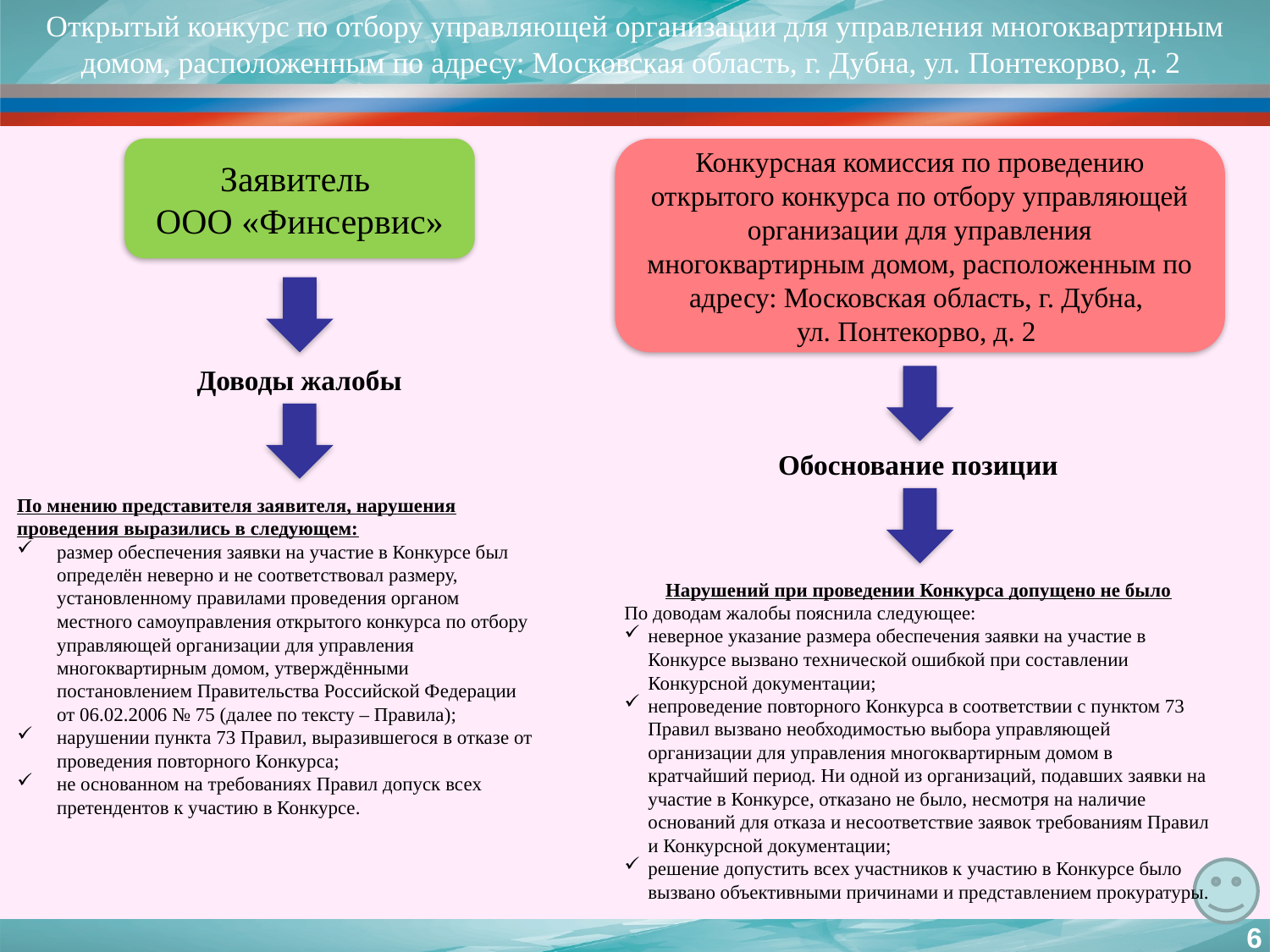

# Открытый конкурс по отбору управляющей организации для управления многоквартирным домом, расположенным по адресу: Московская область, г. Дубна, ул. Понтекорво, д. 2
Заявитель
ООО «Финсервис»
Конкурсная комиссия по проведению открытого конкурса по отбору управляющей организации для управления многоквартирным домом, расположенным по адресу: Московская область, г. Дубна,
ул. Понтекорво, д. 2

Доводы жалобы

Обоснование позиции
По мнению представителя заявителя, нарушения проведения выразились в следующем:
размер обеспечения заявки на участие в Конкурсе был определён неверно и не соответствовал размеру, установленному правилами проведения органом местного самоуправления открытого конкурса по отбору управляющей организации для управления многоквартирным домом, утверждёнными постановлением Правительства Российской Федерации от 06.02.2006 № 75 (далее по тексту – Правила);
нарушении пункта 73 Правил, выразившегося в отказе от проведения повторного Конкурса;
не основанном на требованиях Правил допуск всех претендентов к участию в Конкурсе.

Нарушений при проведении Конкурса допущено не было
По доводам жалобы пояснила следующее:
неверное указание размера обеспечения заявки на участие в Конкурсе вызвано технической ошибкой при составлении Конкурсной документации;
непроведение повторного Конкурса в соответствии с пунктом 73 Правил вызвано необходимостью выбора управляющей организации для управления многоквартирным домом в кратчайший период. Ни одной из организаций, подавших заявки на участие в Конкурсе, отказано не было, несмотря на наличие оснований для отказа и несоответствие заявок требованиям Правил и Конкурсной документации;
решение допустить всех участников к участию в Конкурсе было вызвано объективными причинами и представлением прокуратуры.

6